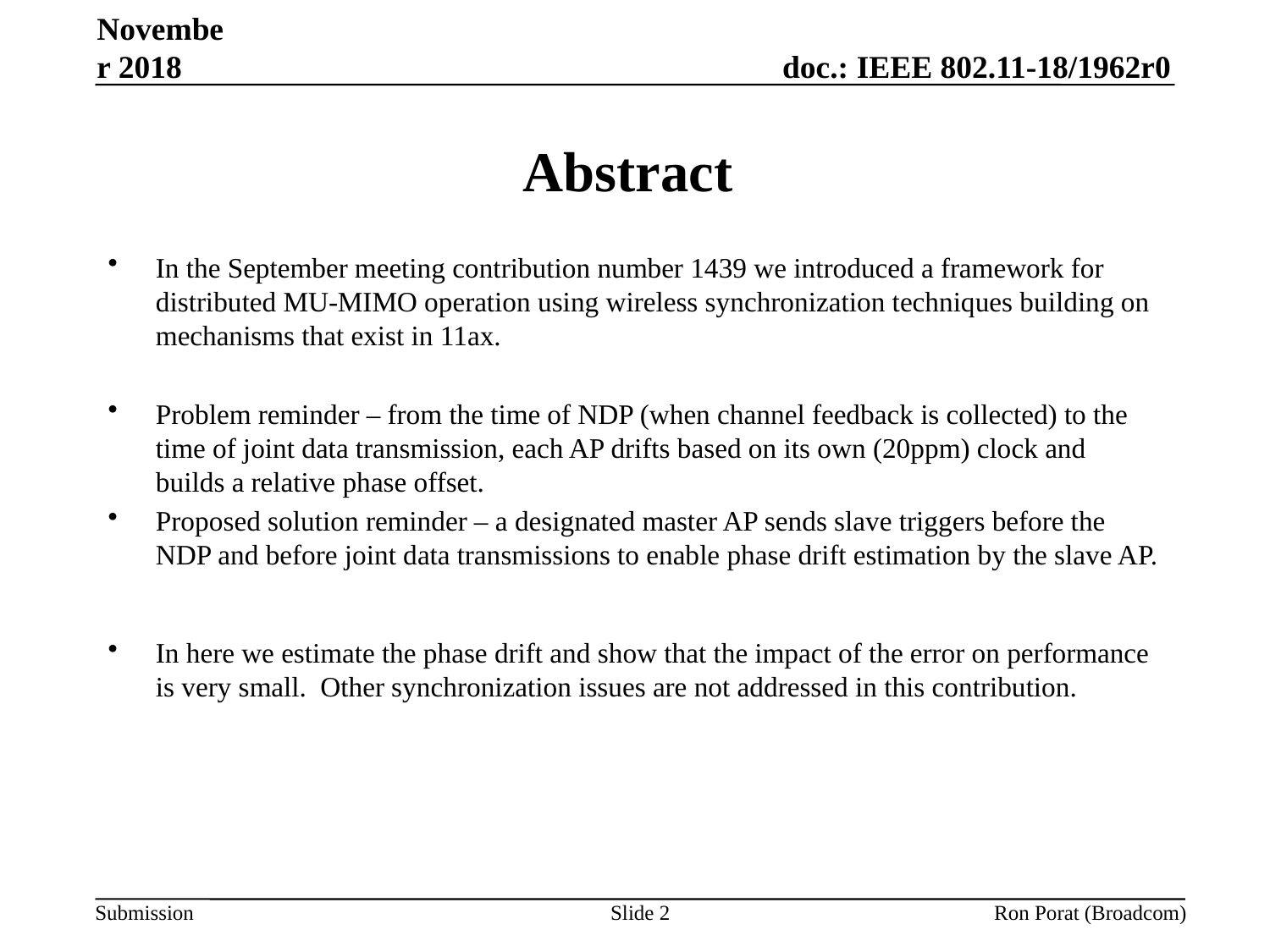

November 2018
# Abstract
In the September meeting contribution number 1439 we introduced a framework for distributed MU-MIMO operation using wireless synchronization techniques building on mechanisms that exist in 11ax.

Problem reminder – from the time of NDP (when channel feedback is collected) to the time of joint data transmission, each AP drifts based on its own (20ppm) clock and builds a relative phase offset.
Proposed solution reminder – a designated master AP sends slave triggers before the NDP and before joint data transmissions to enable phase drift estimation by the slave AP.

In here we estimate the phase drift and show that the impact of the error on performance is very small.  Other synchronization issues are not addressed in this contribution.

Slide 2
Ron Porat (Broadcom)